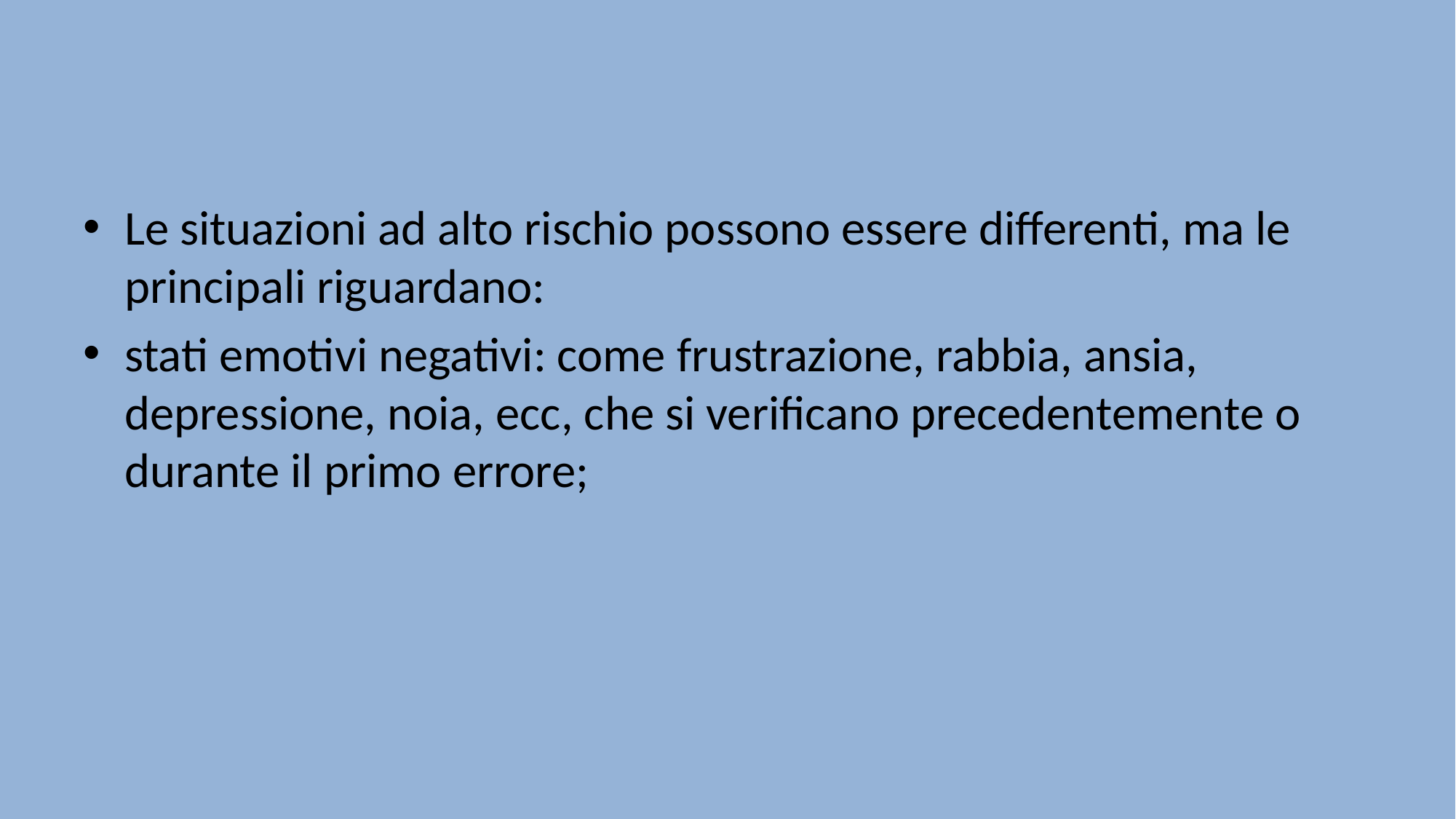

#
Le situazioni ad alto rischio possono essere differenti, ma le principali riguardano:
stati emotivi negativi: come frustrazione, rabbia, ansia, depressione, noia, ecc, che si verificano precedentemente o durante il primo errore;